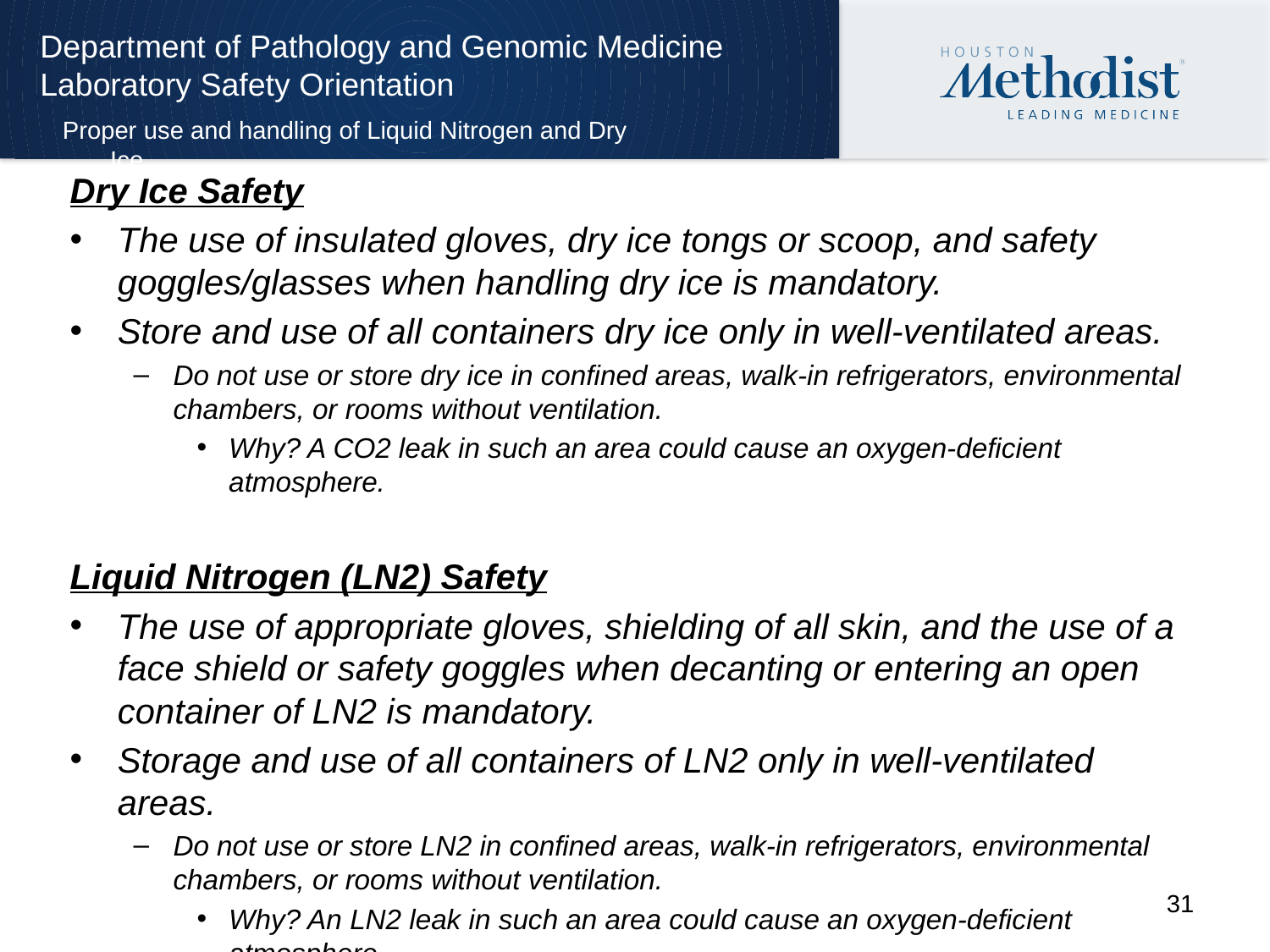

# Department of Pathology and Genomic Medicine Laboratory Safety Orientation
Proper use and handling of Liquid Nitrogen and Dry Ice
Dry Ice Safety
The use of insulated gloves, dry ice tongs or scoop, and safety goggles/glasses when handling dry ice is mandatory.
Store and use of all containers dry ice only in well-ventilated areas.
Do not use or store dry ice in confined areas, walk-in refrigerators, environmental chambers, or rooms without ventilation.
Why? A CO2 leak in such an area could cause an oxygen-deficient atmosphere.

Liquid Nitrogen (LN2) Safety
The use of appropriate gloves, shielding of all skin, and the use of a face shield or safety goggles when decanting or entering an open container of LN2 is mandatory.
Storage and use of all containers of LN2 only in well-ventilated areas.
Do not use or store LN2 in confined areas, walk-in refrigerators, environmental chambers, or rooms without ventilation.
Why? An LN2 leak in such an area could cause an oxygen-deficient atmosphere.